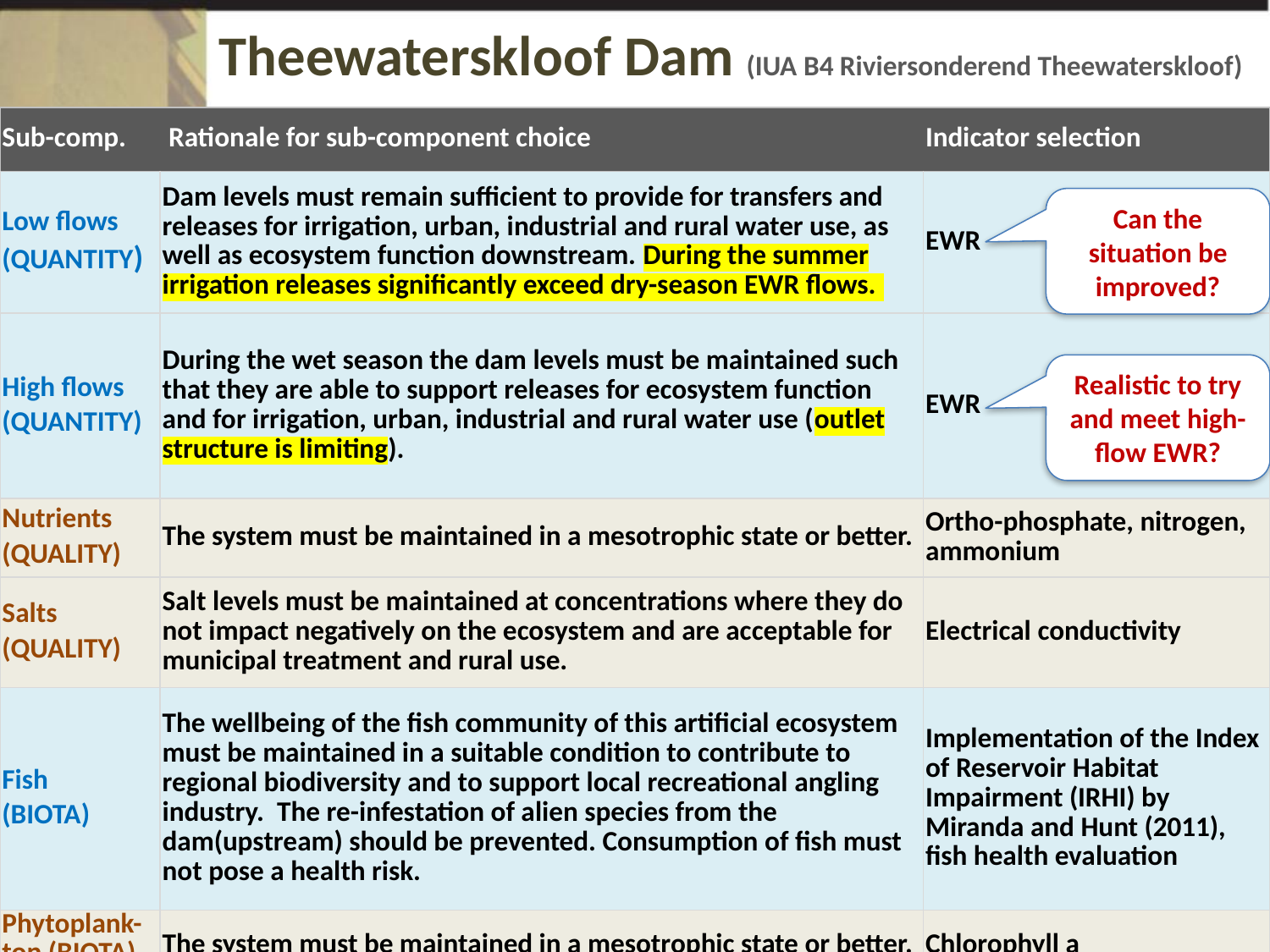

# Theewaterskloof Dam (IUA B4 Riviersonderend Theewaterskloof)
| Sub-comp. | Rationale for sub-component choice | Indicator selection |
| --- | --- | --- |
| Low flows (QUANTITY) | Dam levels must remain sufficient to provide for transfers and releases for irrigation, urban, industrial and rural water use, as well as ecosystem function downstream. During the summer irrigation releases significantly exceed dry-season EWR flows. | EWR |
| High flows (QUANTITY) | During the wet season the dam levels must be maintained such that they are able to support releases for ecosystem function and for irrigation, urban, industrial and rural water use (outlet structure is limiting). | EWR |
| Nutrients (QUALITY) | The system must be maintained in a mesotrophic state or better. | Ortho-phosphate, nitrogen, ammonium |
| Salts (QUALITY) | Salt levels must be maintained at concentrations where they do not impact negatively on the ecosystem and are acceptable for municipal treatment and rural use. | Electrical conductivity |
| Fish (BIOTA) | The wellbeing of the fish community of this artificial ecosystem must be maintained in a suitable condition to contribute to regional biodiversity and to support local recreational angling industry. The re-infestation of alien species from the dam(upstream) should be prevented. Consumption of fish must not pose a health risk. | Implementation of the Index of Reservoir Habitat Impairment (IRHI) by Miranda and Hunt (2011), fish health evaluation |
| Phytoplank-ton (BIOTA) | The system must be maintained in a mesotrophic state or better. | Chlorophyll a |
Can the situation be improved?
Realistic to try and meet high-flow EWR?